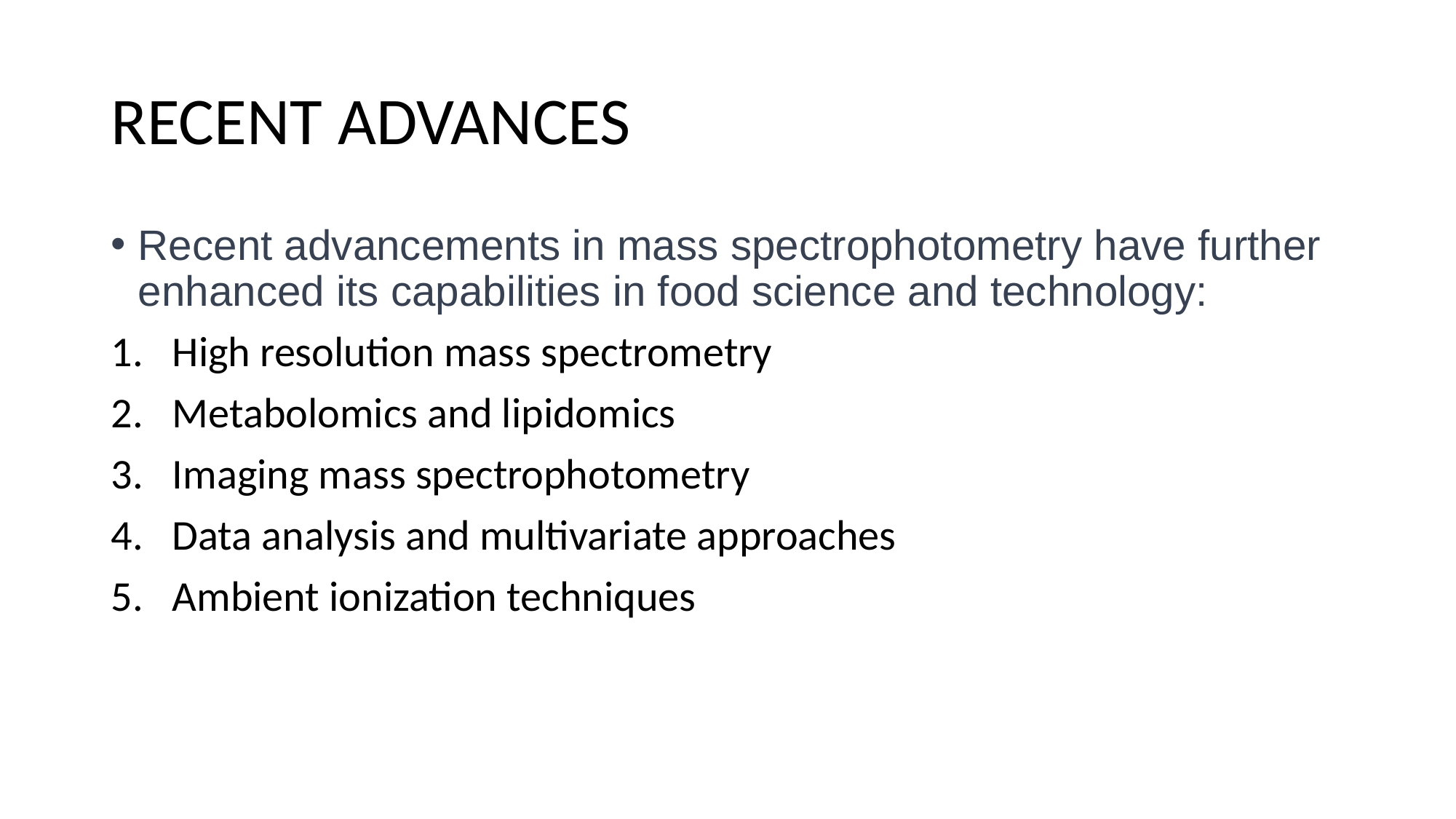

# RECENT ADVANCES
Recent advancements in mass spectrophotometry have further enhanced its capabilities in food science and technology:
High resolution mass spectrometry
Metabolomics and lipidomics
Imaging mass spectrophotometry
Data analysis and multivariate approaches
Ambient ionization techniques